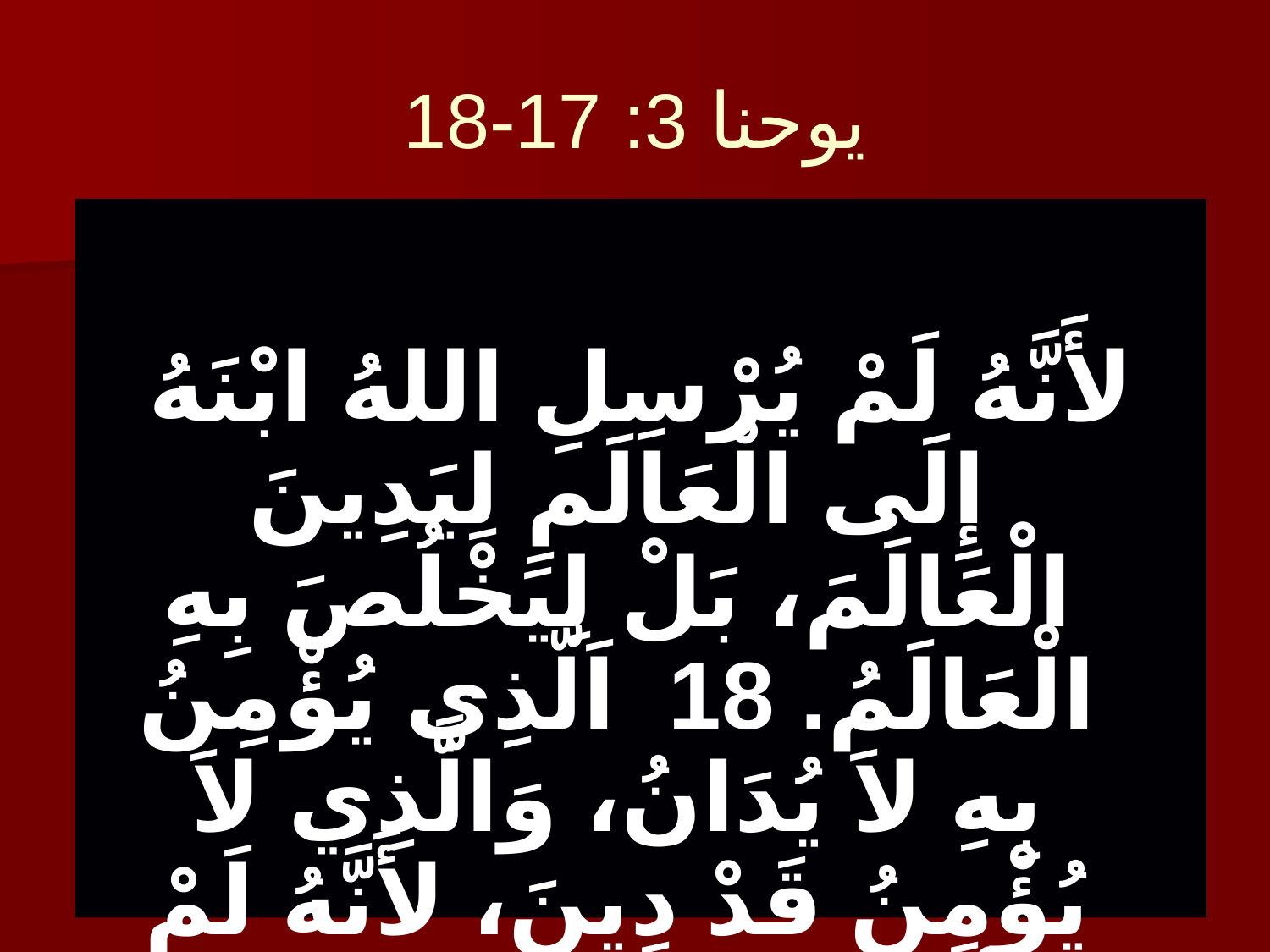

# يوحنا 3: 17-18

لأَنَّهُ لَمْ يُرْسِلِ اللهُ ابْنَهُ إِلَى الْعَالَمِ لِيَدِينَ الْعَالَمَ، بَلْ لِيَخْلُصَ بِهِ الْعَالَمُ. 18  اَلَّذِي يُؤْمِنُ بِهِ لاَ يُدَانُ، وَالَّذِي لاَ يُؤْمِنُ قَدْ دِينَ، لأَنَّهُ لَمْ يُؤْمِنْ بِاسْمِ ابْنِ اللهِ الْوَحِيدِ.